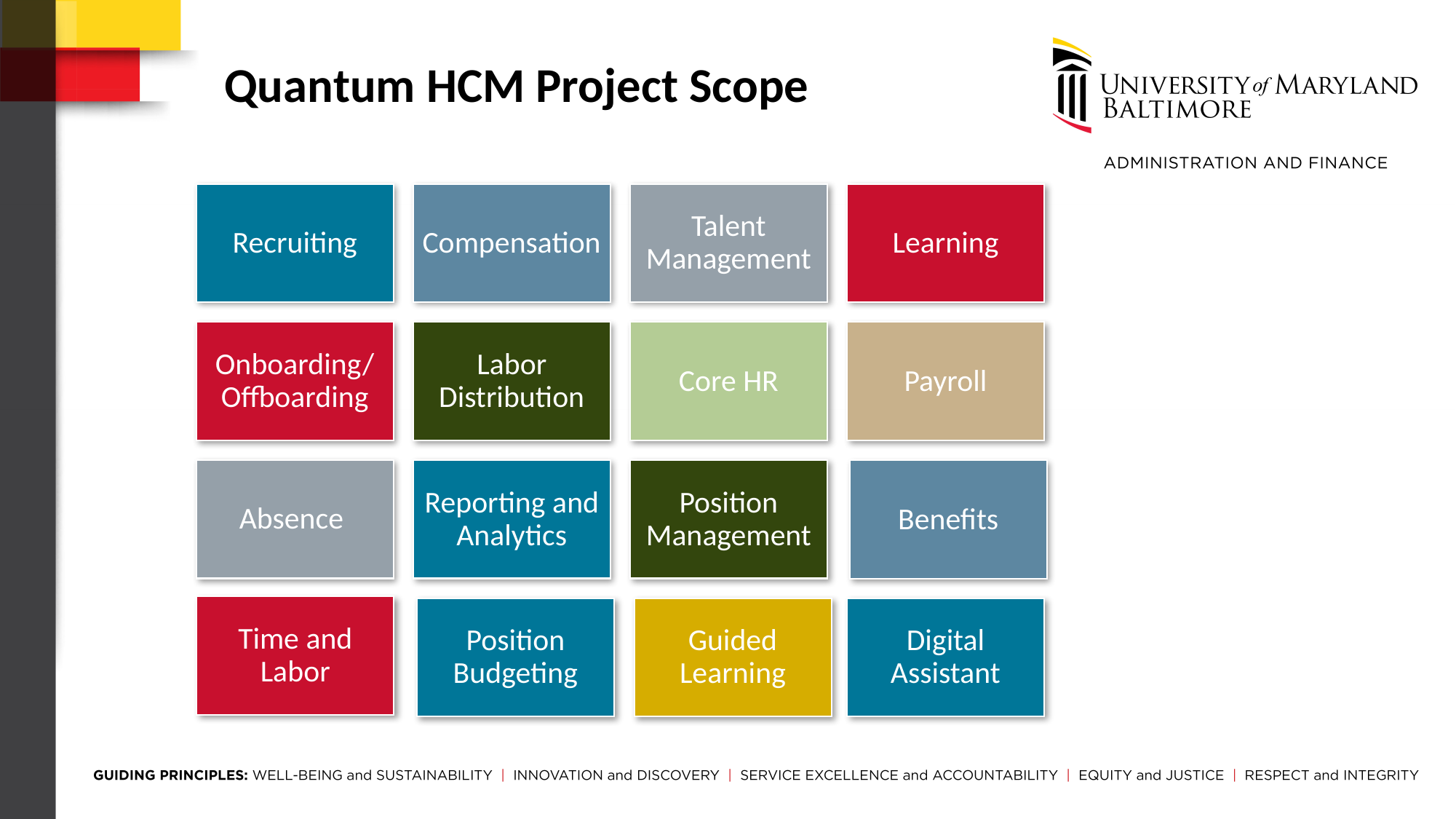

# Quantum HCM Project Scope
Recruiting
Compensation
Talent Management
Learning
Onboarding/ Offboarding
Labor Distribution
Core HR
Payroll
Absence
Reporting and Analytics
Position Management
Benefits
Guided Learning
Time and Labor
Position Budgeting
Digital Assistant